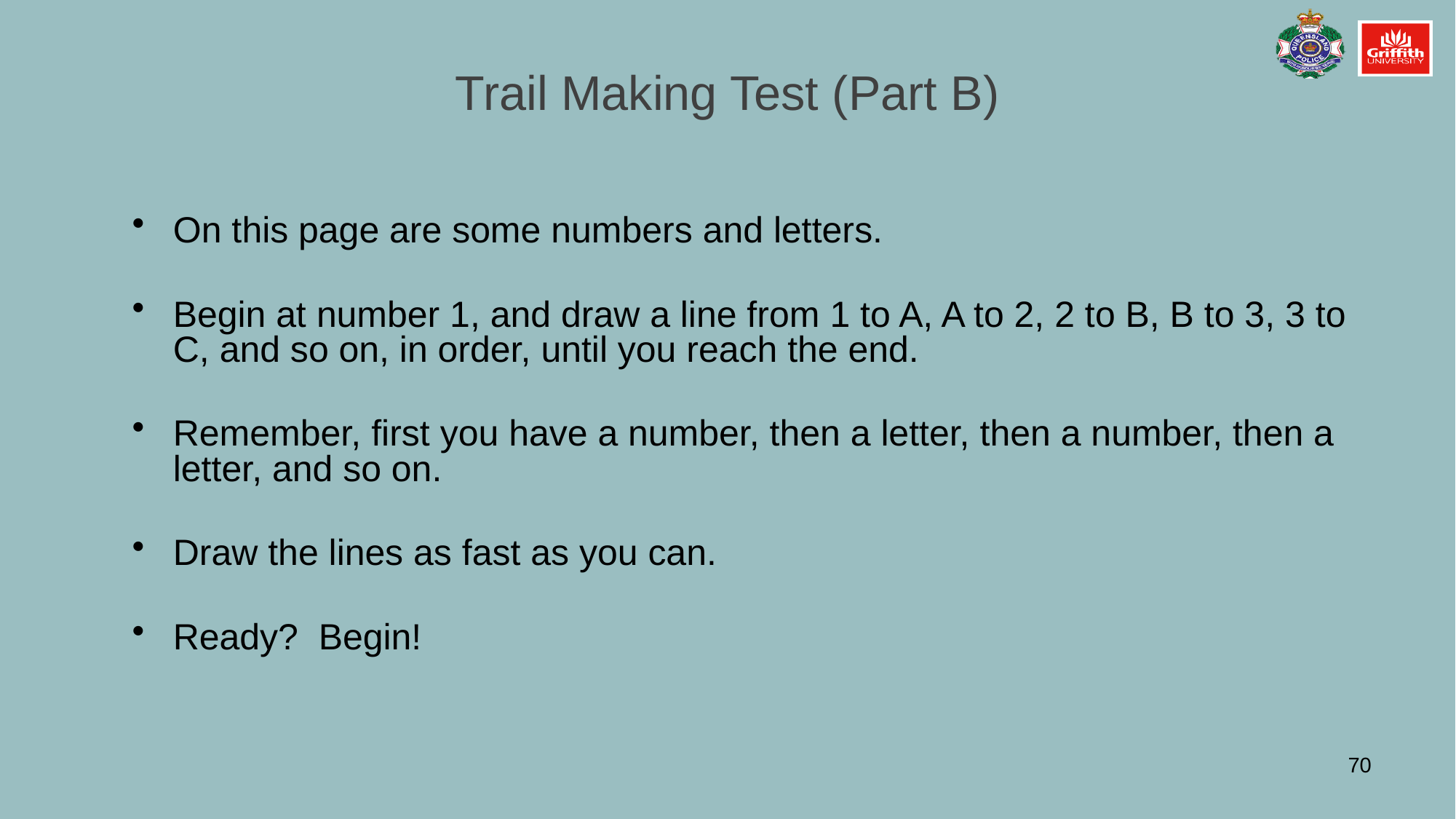

# Trail Making Test (Part B)
On this page are some numbers and letters.

Begin at number 1, and draw a line from 1 to A, A to 2, 2 to B, B to 3, 3 to C, and so on, in order, until you reach the end.

Remember, first you have a number, then a letter, then a number, then a letter, and so on.

Draw the lines as fast as you can.

Ready?  Begin!

70